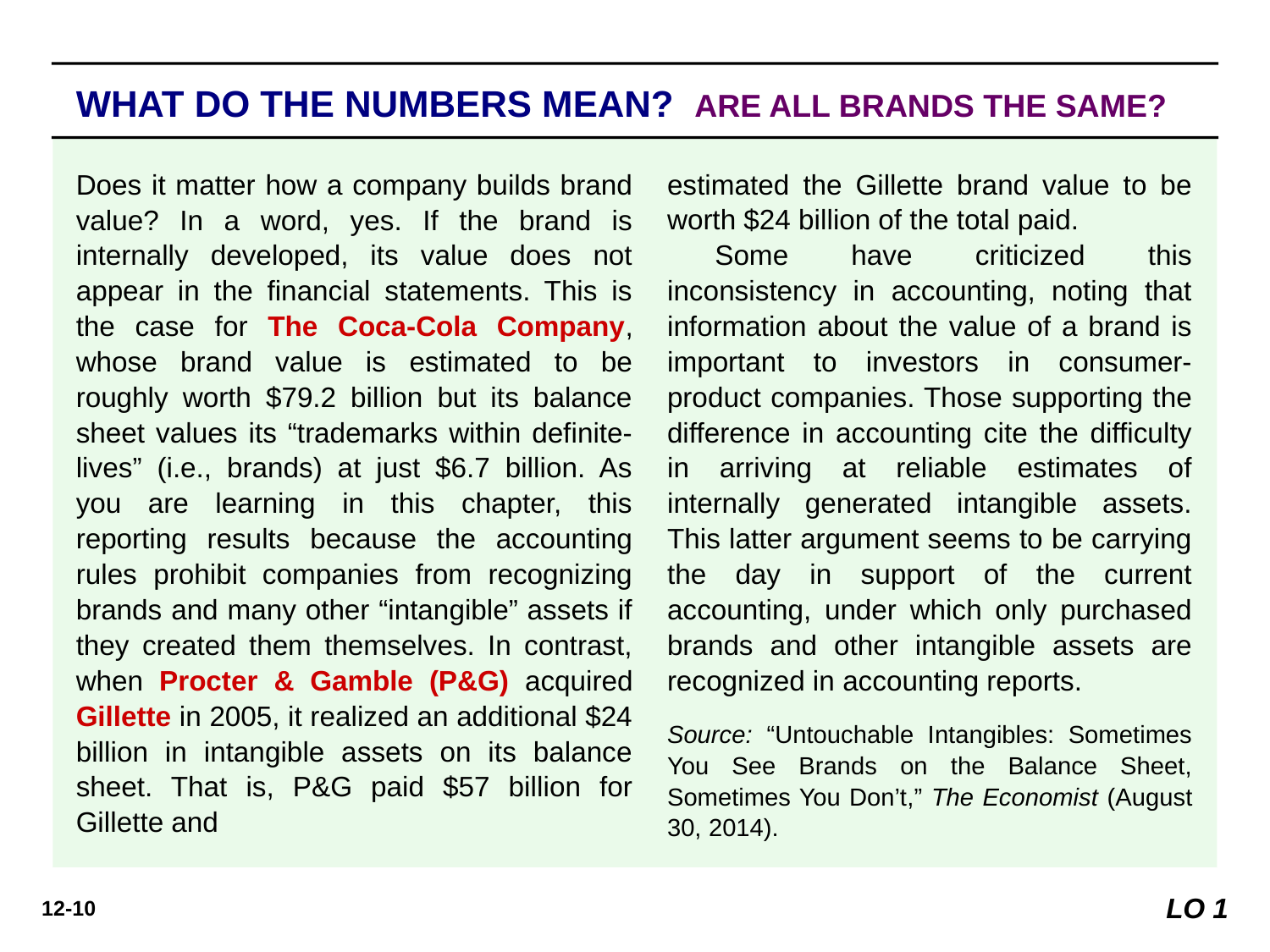

WHAT DO THE NUMBERS MEAN?  ARE ALL BRANDS THE SAME?

Does it matter how a company builds brand value? In a word, yes. If the brand is internally developed, its value does not appear in the financial statements. This is the case for The Coca-Cola Company, whose brand value is estimated to be roughly worth $79.2 billion but its balance sheet values its “trademarks within definite-lives” (i.e., brands) at just $6.7 billion. As you are learning in this chapter, this reporting results because the accounting rules prohibit companies from recognizing brands and many other “intangible” assets if they created them themselves. In contrast, when Procter & Gamble (P&G) acquired Gillette in 2005, it realized an additional $24 billion in intangible assets on its balance sheet. That is, P&G paid $57 billion for Gillette and
estimated the Gillette brand value to be worth $24 billion of the total paid.
	Some have criticized this inconsistency in accounting, noting that information about the value of a brand is important to investors in consumer-product companies. Those supporting the difference in accounting cite the difficulty in arriving at reliable estimates of internally generated intangible assets. This latter argument seems to be carrying the day in support of the current accounting, under which only purchased brands and other intangible assets are recognized in accounting reports.
Source: “Untouchable Intangibles: Sometimes You See Brands on the Balance Sheet, Sometimes You Don’t,” The Economist (August 30, 2014).
LO 1